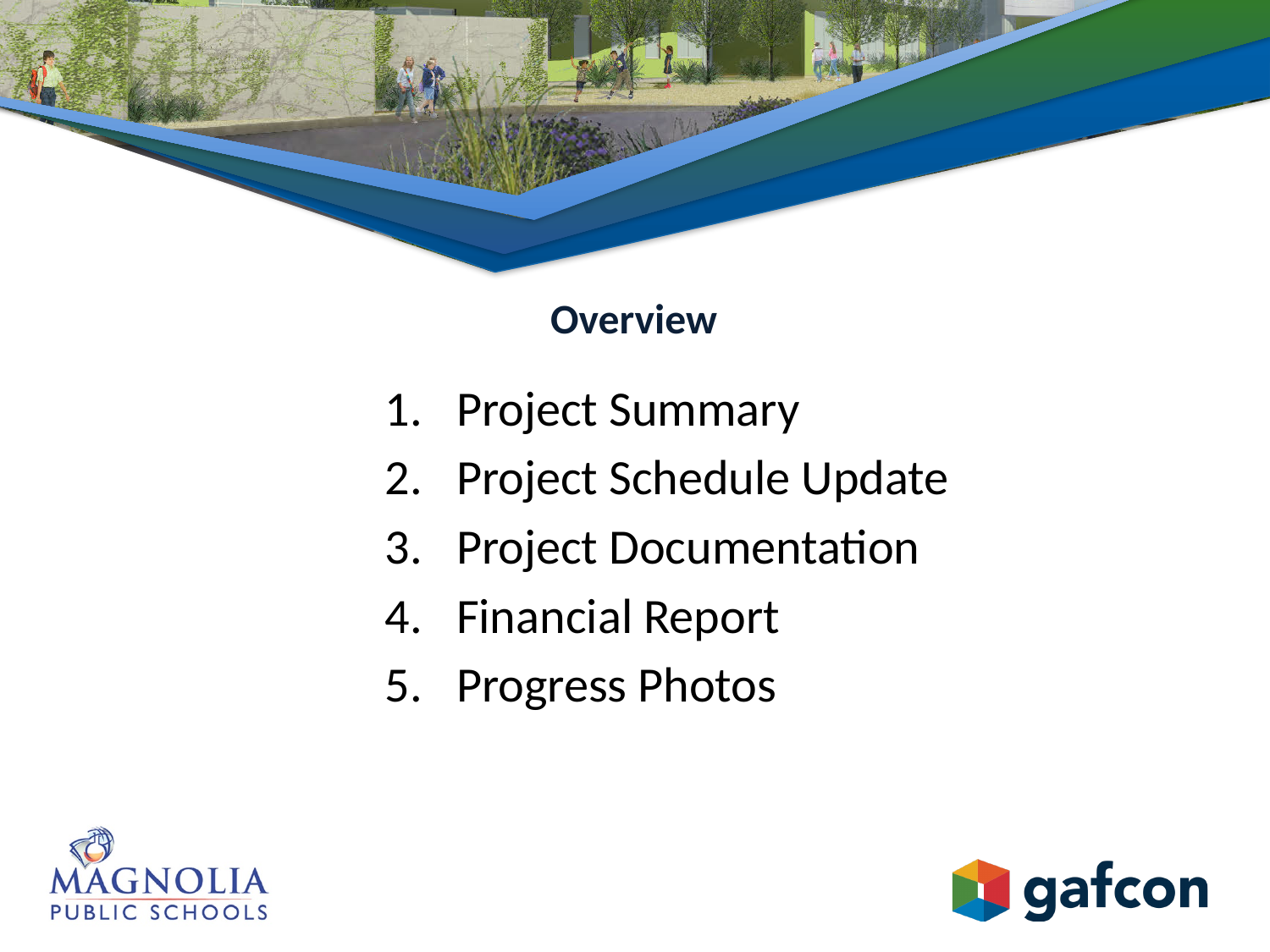

# Overview
Project Summary
Project Schedule Update
Project Documentation
Financial Report
Progress Photos